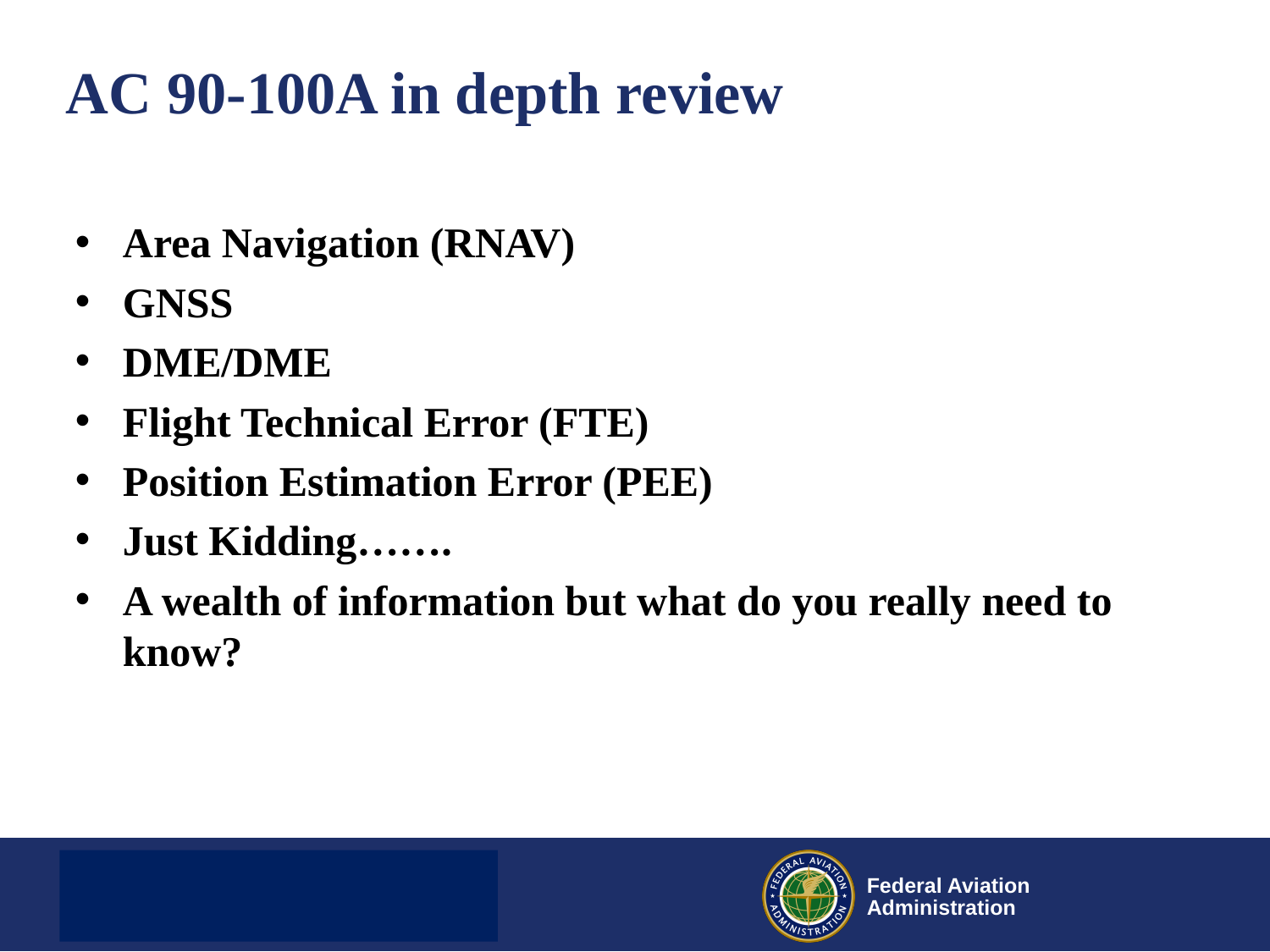

# AC 90-100A in depth review
Area Navigation (RNAV)
GNSS
DME/DME
Flight Technical Error (FTE)
Position Estimation Error (PEE)
Just Kidding…….
A wealth of information but what do you really need to know?